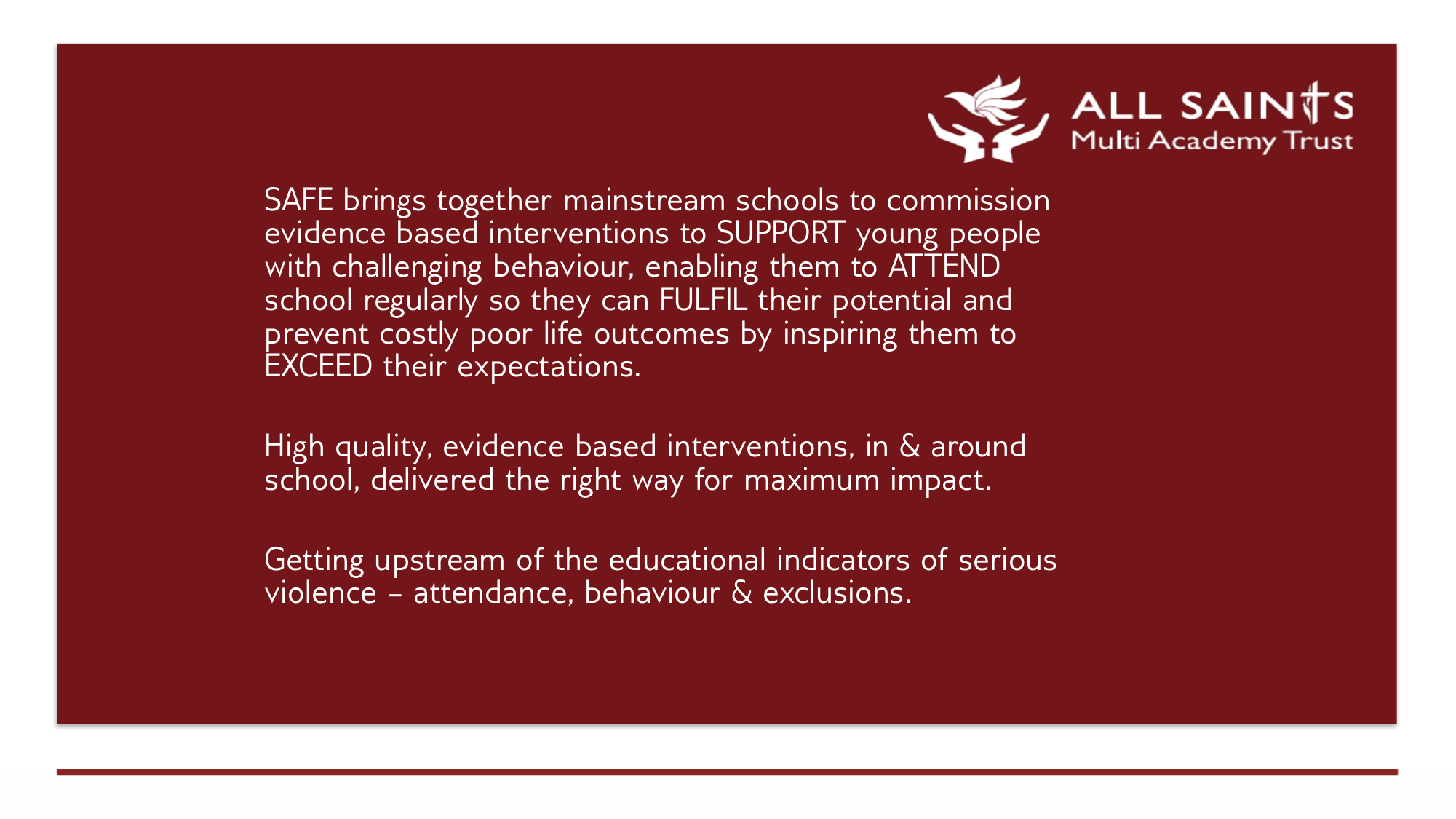

SAFE brings together mainstream schools to commission evidence based interventions to SUPPORT young people with challenging behaviour, enabling them to ATTEND school regularly so they can FULFIL their potential and prevent costly poor life outcomes by inspiring them to EXCEED their expectations.

High quality, evidence based interventions, in & around school, delivered the right way for maximum impact.

Getting upstream of the educational indicators of serious violence – attendance, behaviour & exclusions.